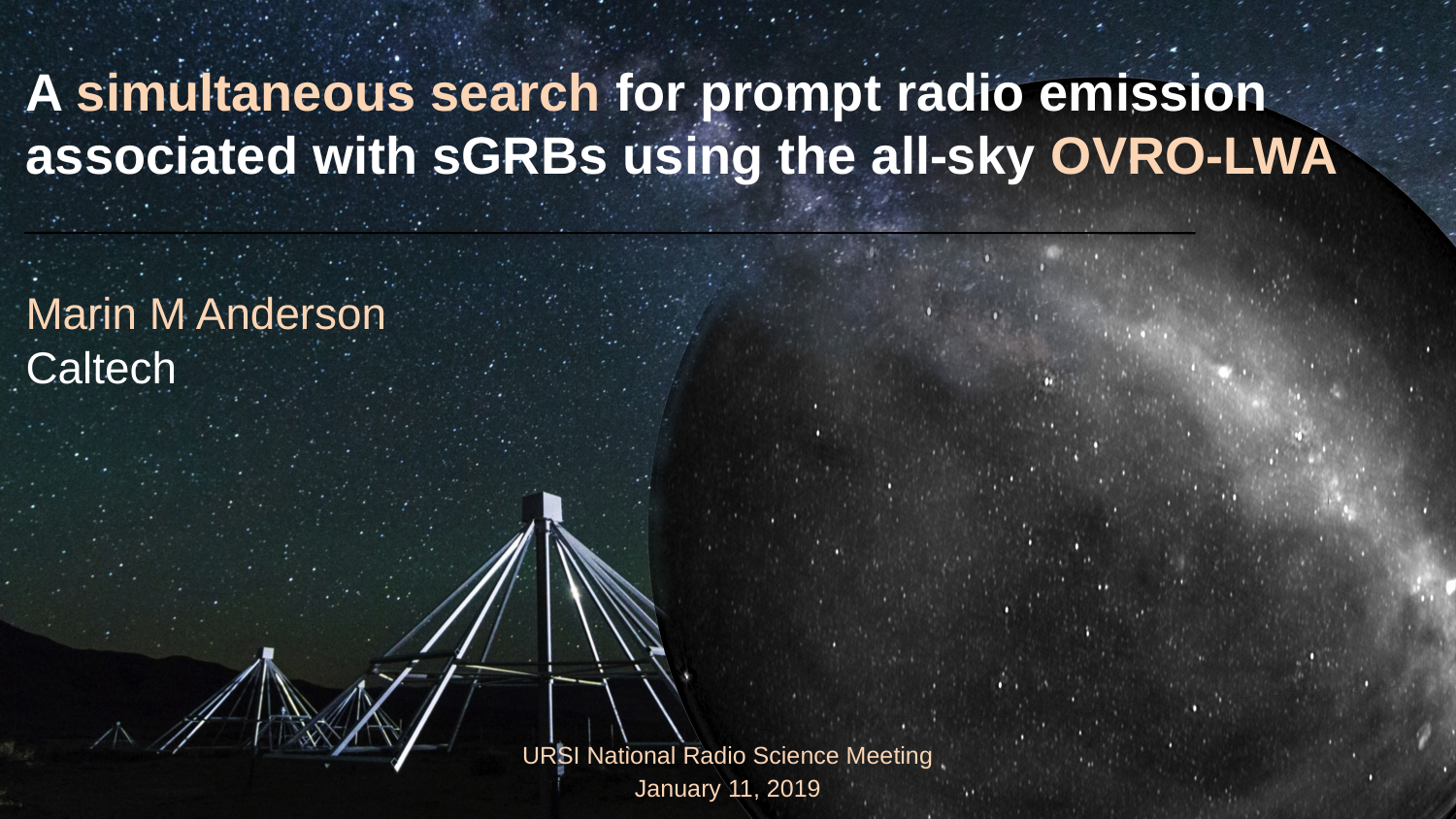

# A simultaneous search for prompt radio emission associated with sGRBs using the all-sky OVRO-LWA
Marin M Anderson
Caltech
URSI National Radio Science Meeting
January 11, 2019